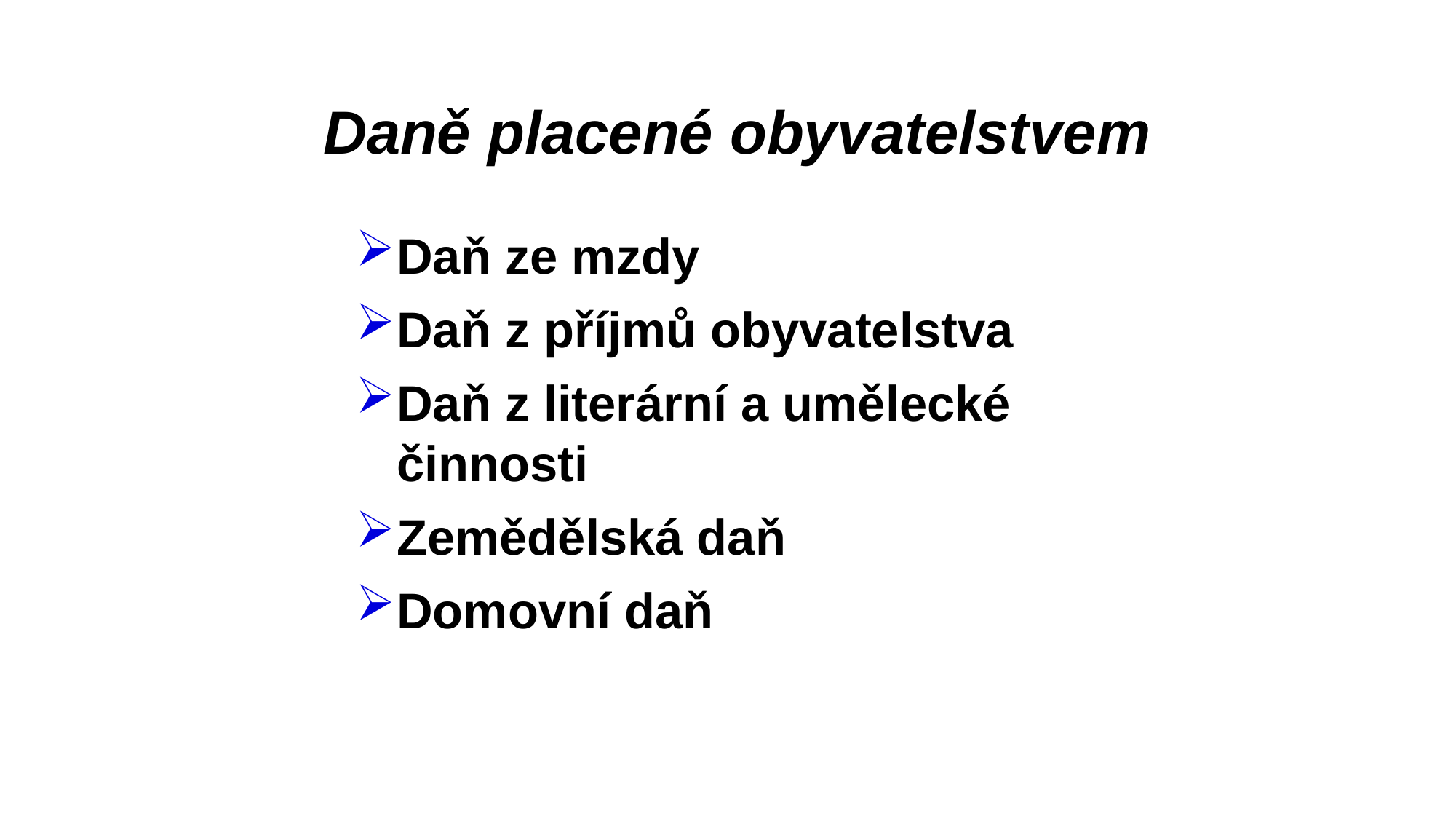

Daně placené obyvatelstvem
Daň ze mzdy
Daň z příjmů obyvatelstva
Daň z literární a umělecké činnosti
Zemědělská daň
Domovní daň